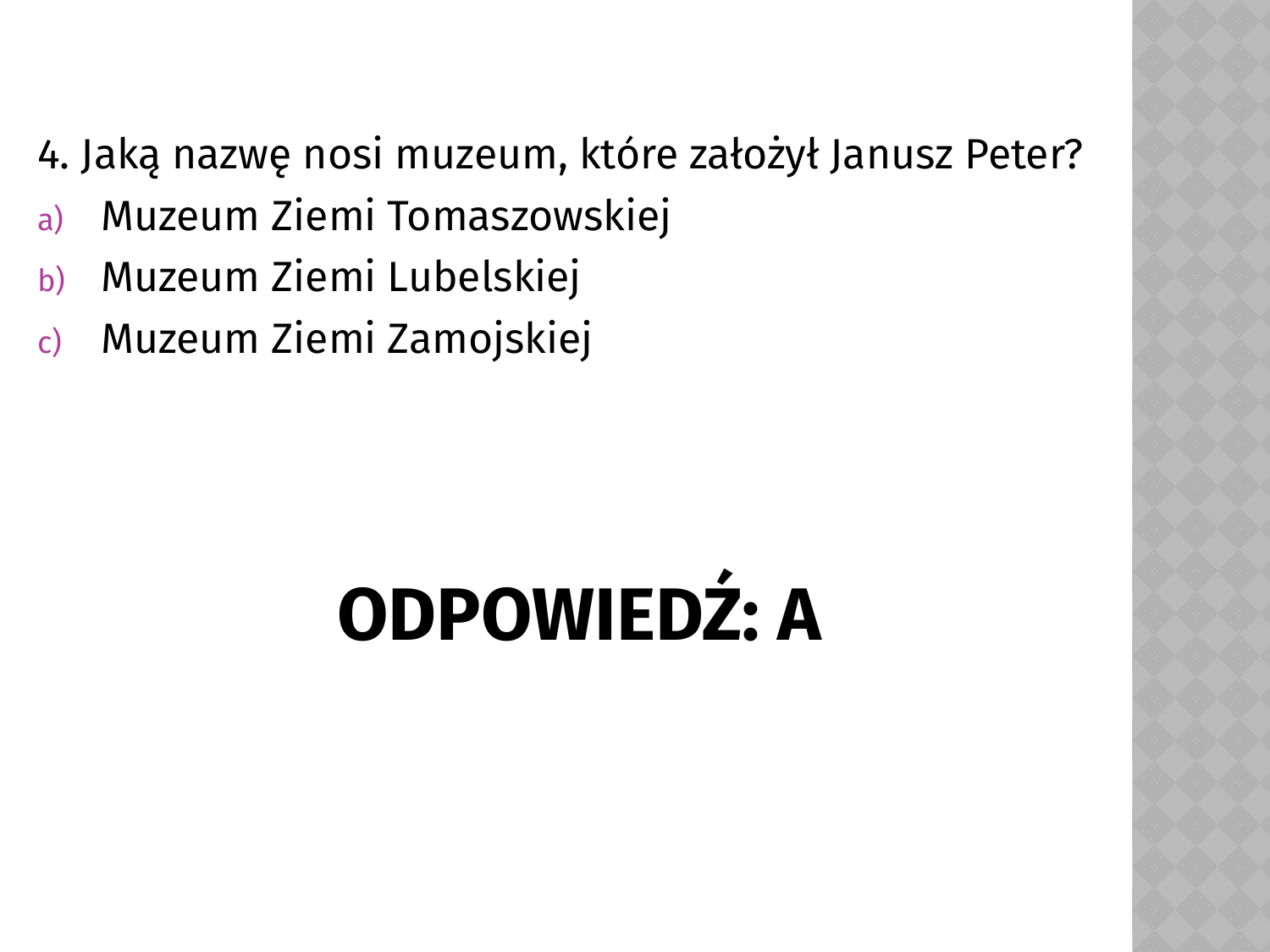

4. Jaką nazwę nosi muzeum, które założył Janusz Peter?
Muzeum Ziemi Tomaszowskiej
Muzeum Ziemi Lubelskiej
Muzeum Ziemi Zamojskiej
# ODPOWIEDŹ: a